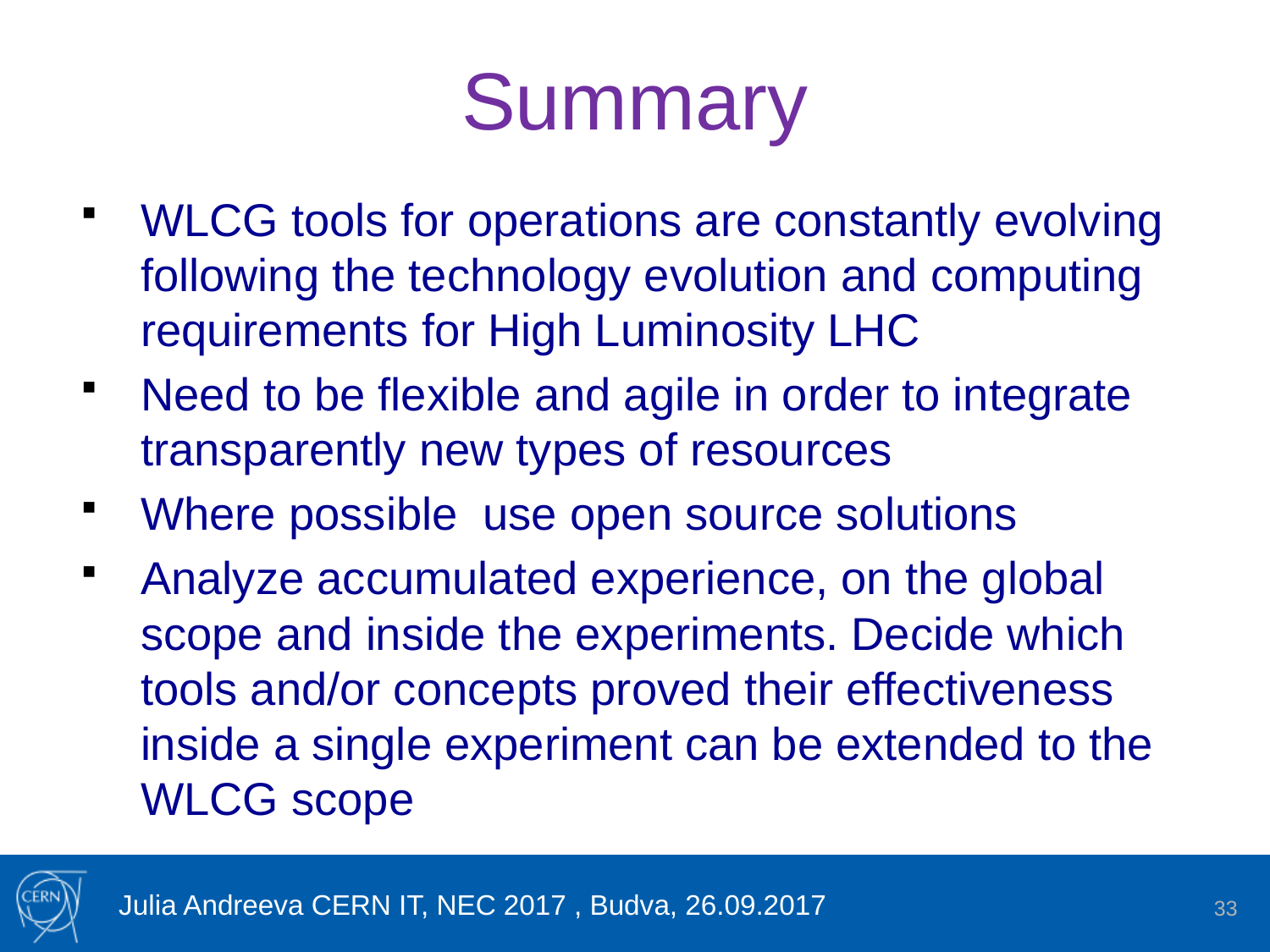

# Summary
WLCG tools for operations are constantly evolving following the technology evolution and computing requirements for High Luminosity LHC
Need to be flexible and agile in order to integrate transparently new types of resources
Where possible  use open source solutions
Analyze accumulated experience, on the global scope and inside the experiments. Decide which tools and/or concepts proved their effectiveness inside a single experiment can be extended to the WLCG scope
Julia Andreeva CERN IT, NEC 2017 , Budva, 26.09.2017
33